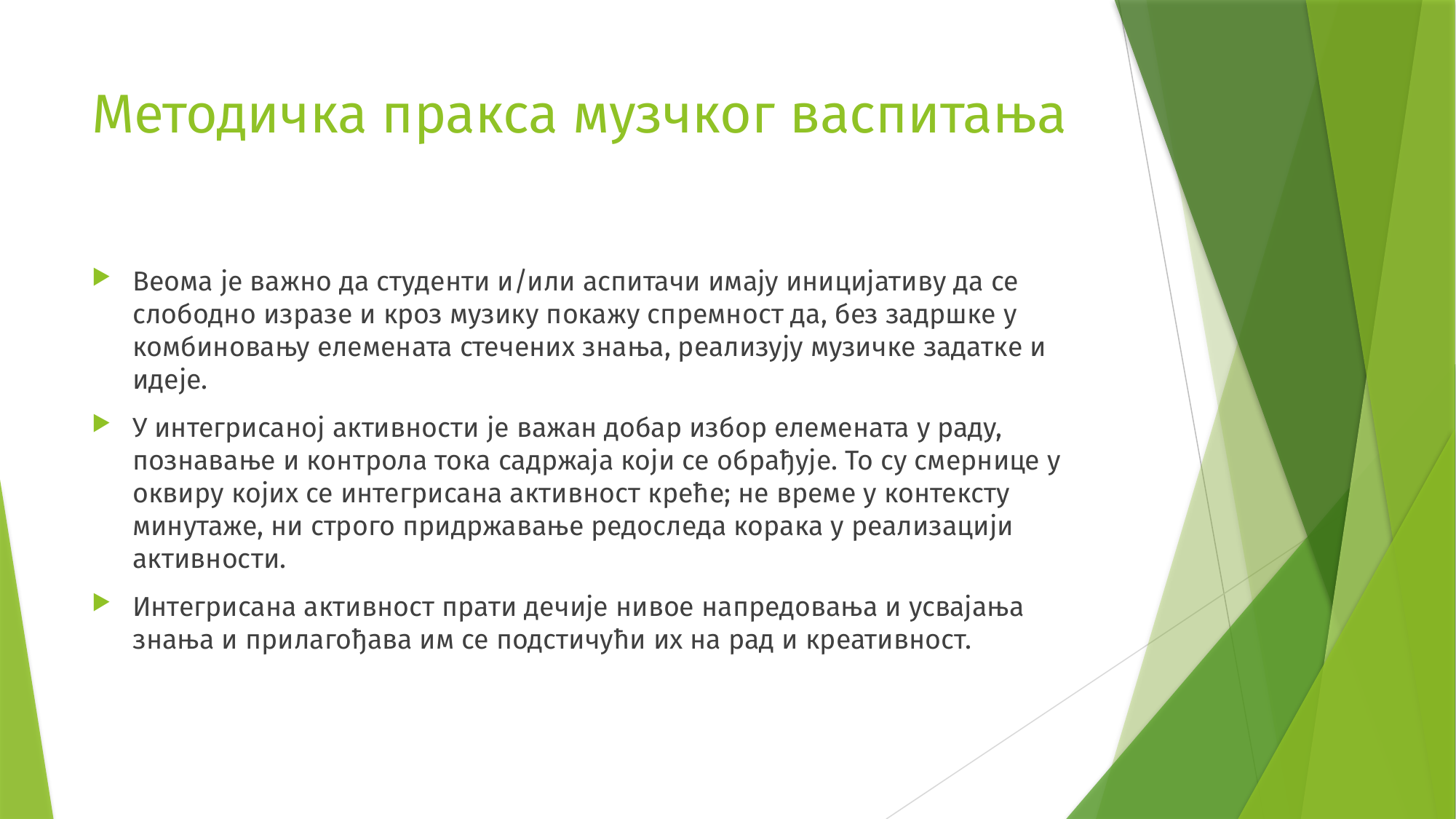

# Методичка пракса музчког васпитања
Веома је важно да студенти и/или аспитачи имају иницијативу да се слободно изразе и кроз музику покажу спремност да, без задршке у комбиновању елемената стечених знања, реализују музичке задатке и идеје.
У интегрисаној активности је важан добар избор елемената у раду, познавање и контрола тока садржаја који се обрађује. То су смернице у оквиру којих се интегрисана активност креће; не време у контексту минутаже, ни строго придржавање редоследа корака у реализацији активности.
Интегрисана активност прати дечије нивое напредовања и усвајања знања и прилагођава им се подстичући их на рад и креативност.